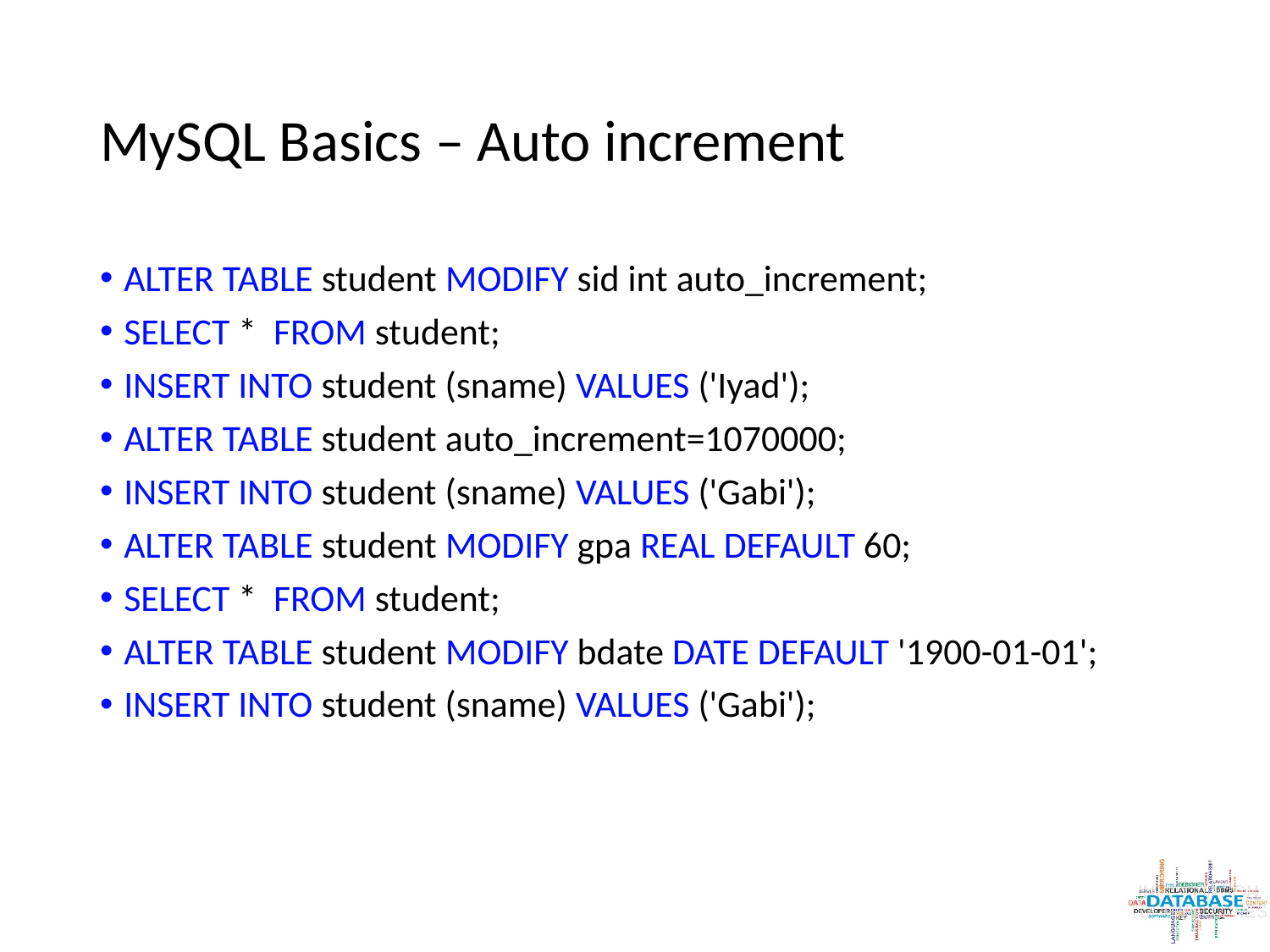

# MySQL Basics – Auto increment
ALTER TABLE student MODIFY sid int auto_increment;
SELECT *  FROM student;
INSERT INTO student (sname) VALUES ('Iyad');
ALTER TABLE student auto_increment=1070000;
INSERT INTO student (sname) VALUES ('Gabi');
ALTER TABLE student MODIFY gpa REAL DEFAULT 60;
SELECT *  FROM student;
ALTER TABLE student MODIFY bdate DATE DEFAULT '1900-01-01';
INSERT INTO student (sname) VALUES ('Gabi');